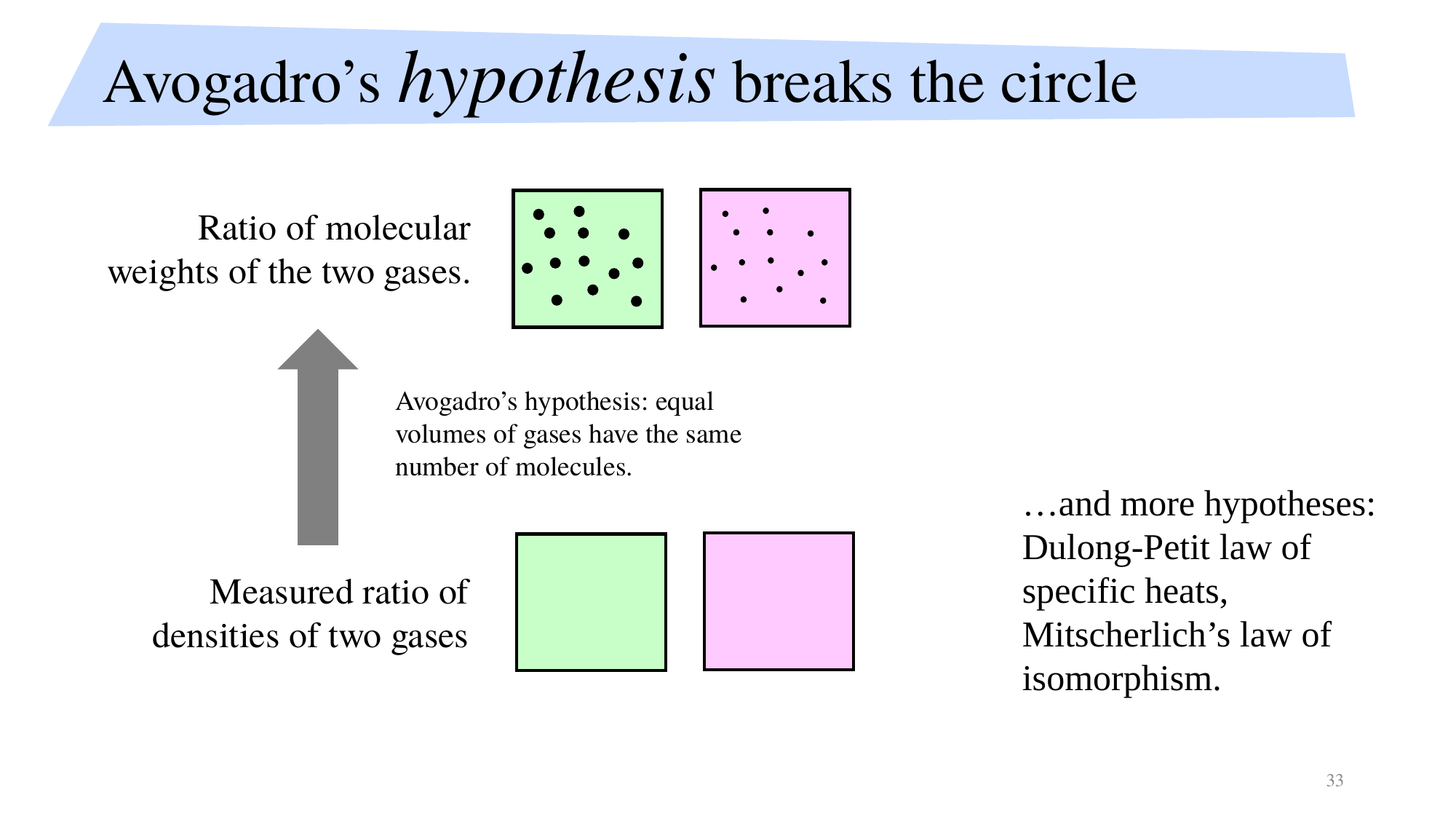

# Avogadro’s hypothesis breaks the circle

Ratio of molecular weights of the two gases.

Avogadro’s hypothesis: equal volumes of gases have the same number of molecules.
…and more hypotheses:
Dulong-Petit law of specific heats, Mitscherlich’s law of isomorphism.

Measured ratio of densities of two gases
33